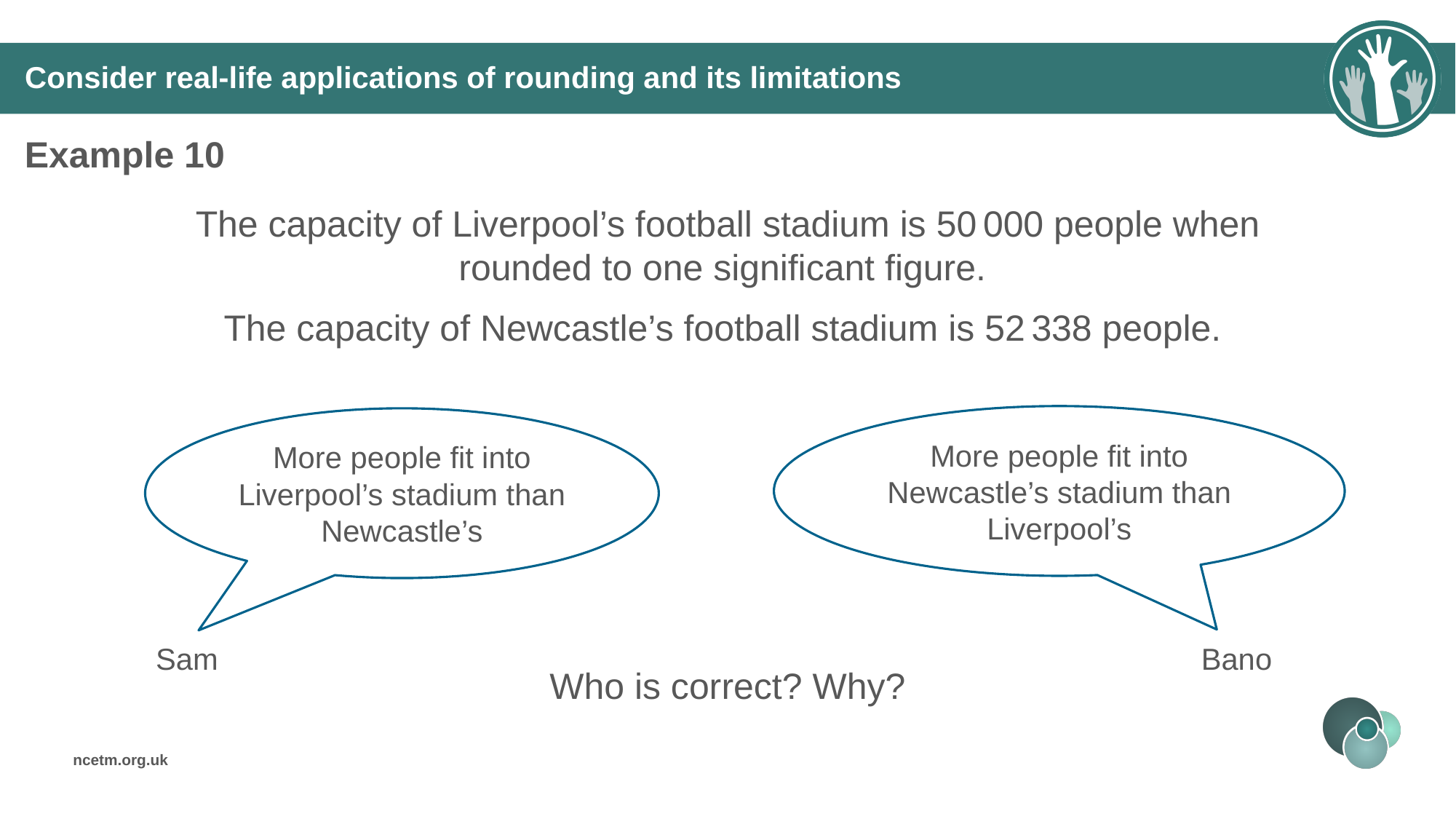

# Consider real-life applications of rounding and its limitations
Example 10
The capacity of Liverpool’s football stadium is 50 000 people when rounded to one significant figure.
The capacity of Newcastle’s football stadium is 52 338 people.

More people fit into Newcastle’s stadium than Liverpool’s
More people fit into Liverpool’s stadium than Newcastle’s
Sam
Bano
Who is correct? Why?